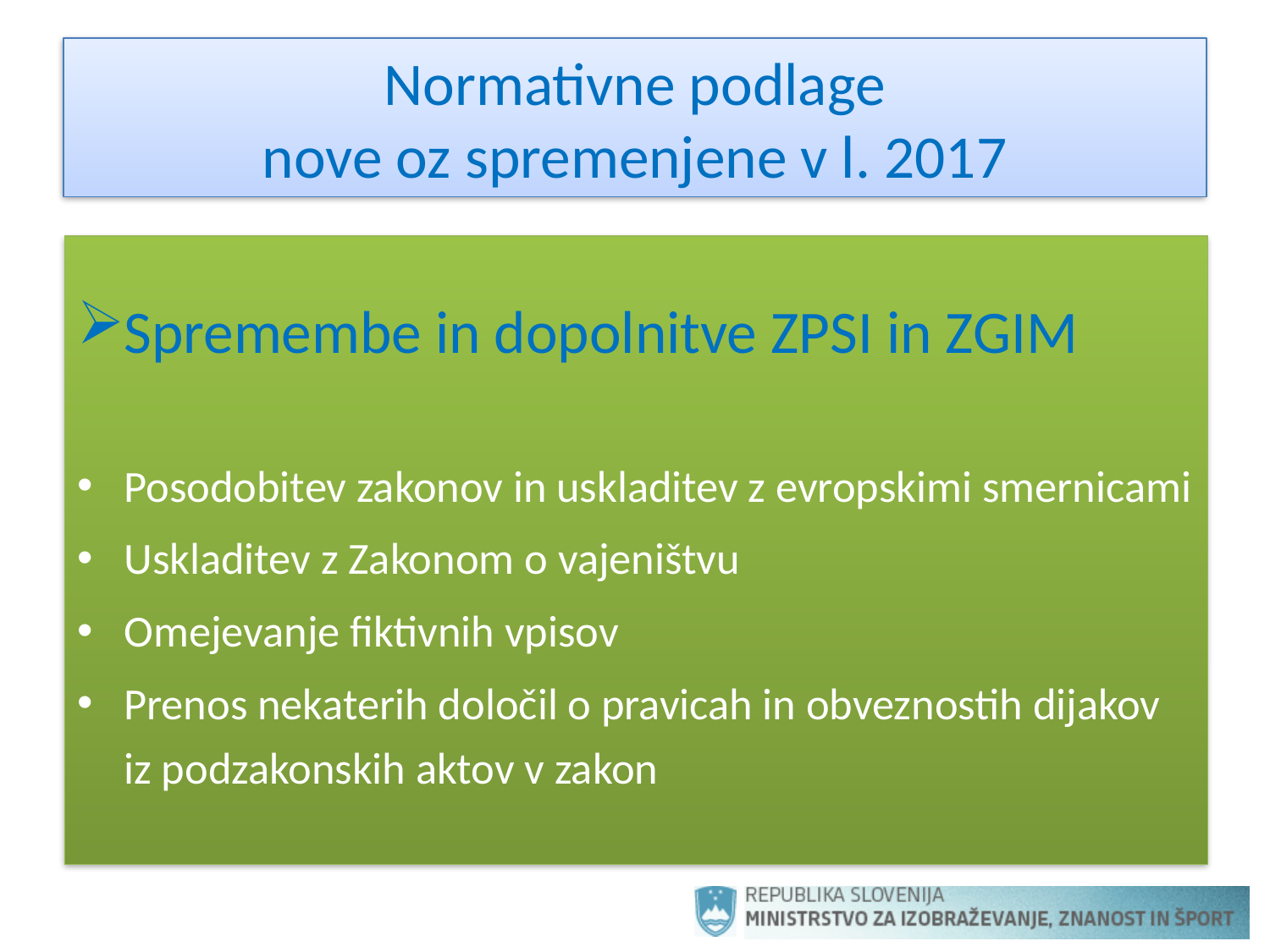

# Normativne podlage nove oz spremenjene v l. 2017
Spremembe in dopolnitve ZPSI in ZGIM

Posodobitev zakonov in uskladitev z evropskimi smernicami
Uskladitev z Zakonom o vajeništvu
Omejevanje fiktivnih vpisov
Prenos nekaterih določil o pravicah in obveznostih dijakov iz podzakonskih aktov v zakon